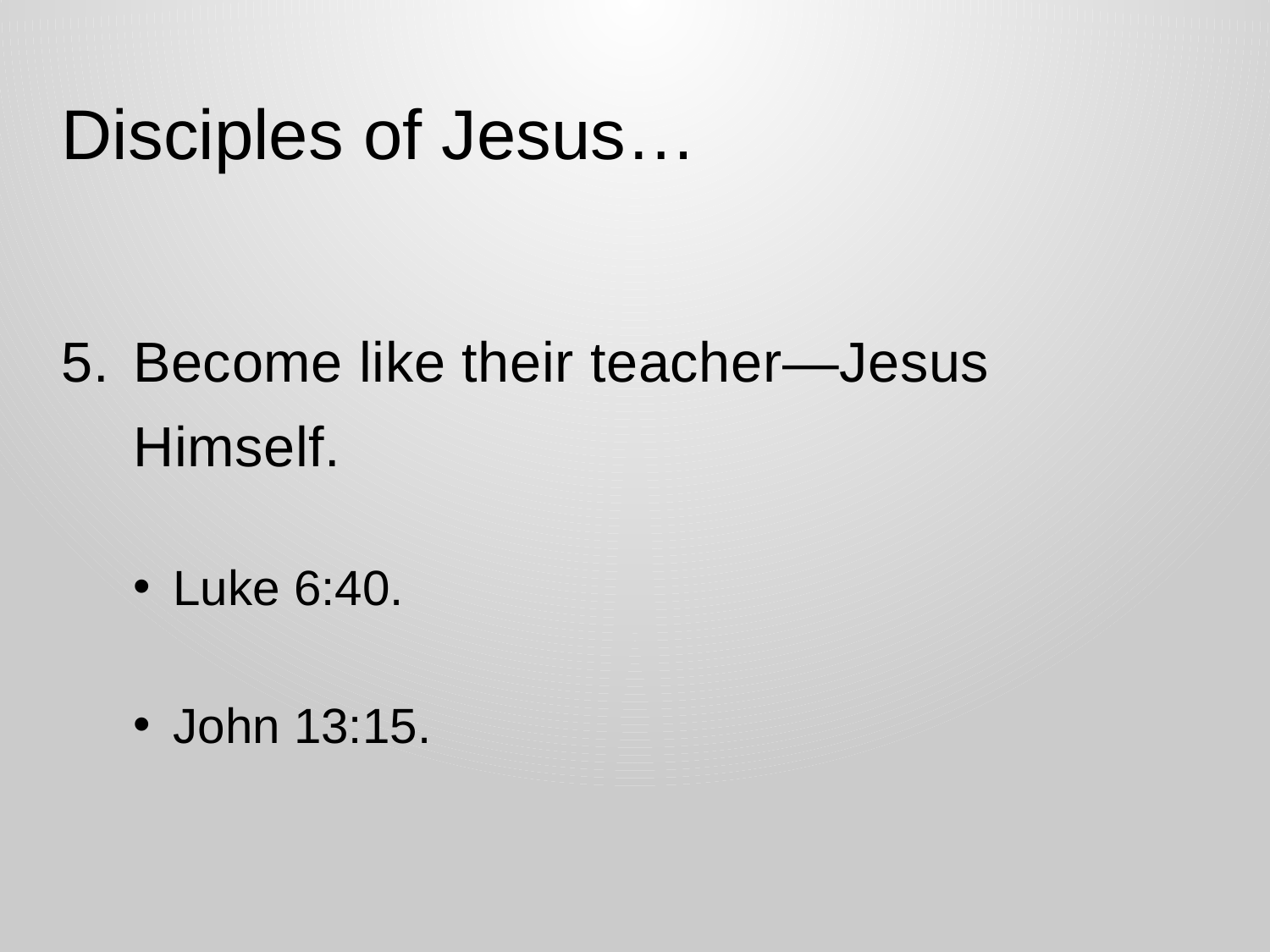

# Disciples of Jesus…
Become like their teacher—Jesus Himself.
Luke 6:40.
John 13:15.